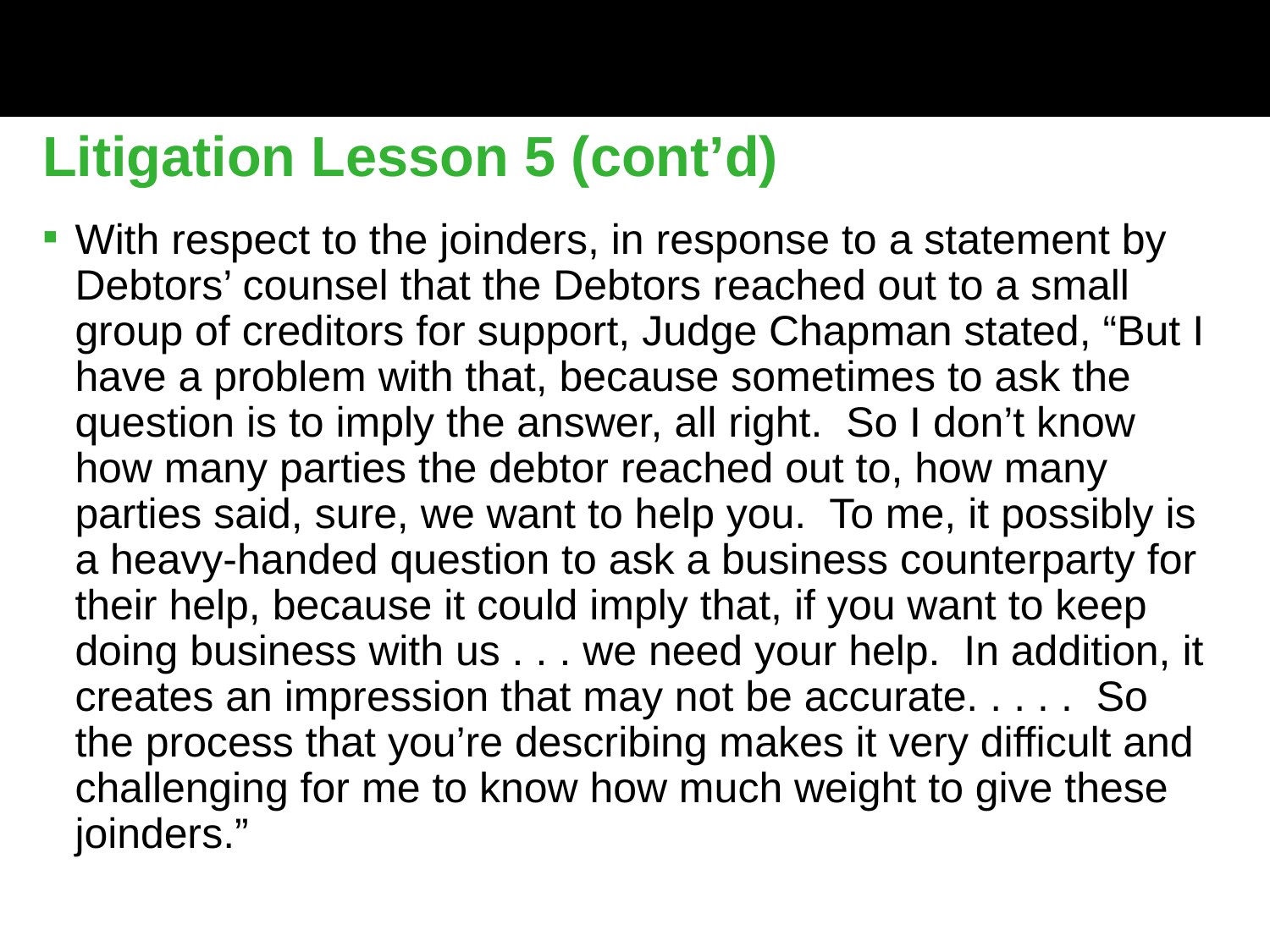

Litigation Lesson 5 (cont’d)
With respect to the joinders, in response to a statement by Debtors’ counsel that the Debtors reached out to a small group of creditors for support, Judge Chapman stated, “But I have a problem with that, because sometimes to ask the question is to imply the answer, all right.  So I don’t know how many parties the debtor reached out to, how many parties said, sure, we want to help you.  To me, it possibly is a heavy-handed question to ask a business counterparty for their help, because it could imply that, if you want to keep doing business with us . . . we need your help.  In addition, it creates an impression that may not be accurate. . . . .  So the process that you’re describing makes it very difficult and challenging for me to know how much weight to give these joinders.”